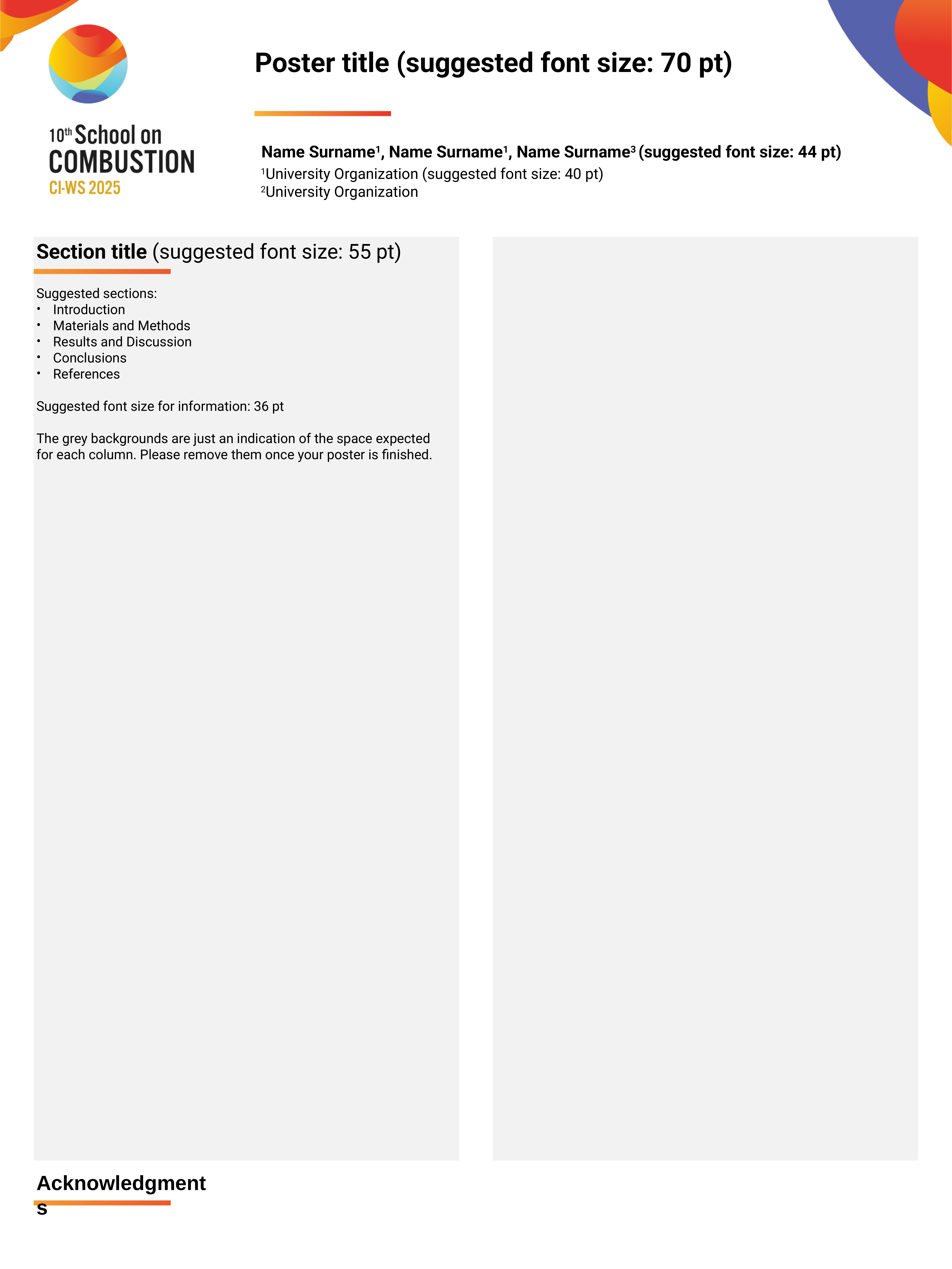

Poster title (suggested font size: 70 pt)
Name Surname1, Name Surname1, Name Surname3 (suggested font size: 44 pt)
1University Organization (suggested font size: 40 pt)
2University Organization

Section title (suggested font size: 55 pt)

Suggested sections:
Introduction
Materials and Methods
Results and Discussion
Conclusions
References

Suggested font size for information: 36 pt

The grey backgrounds are just an indication of the space expected for each column. Please remove them once your poster is finished.